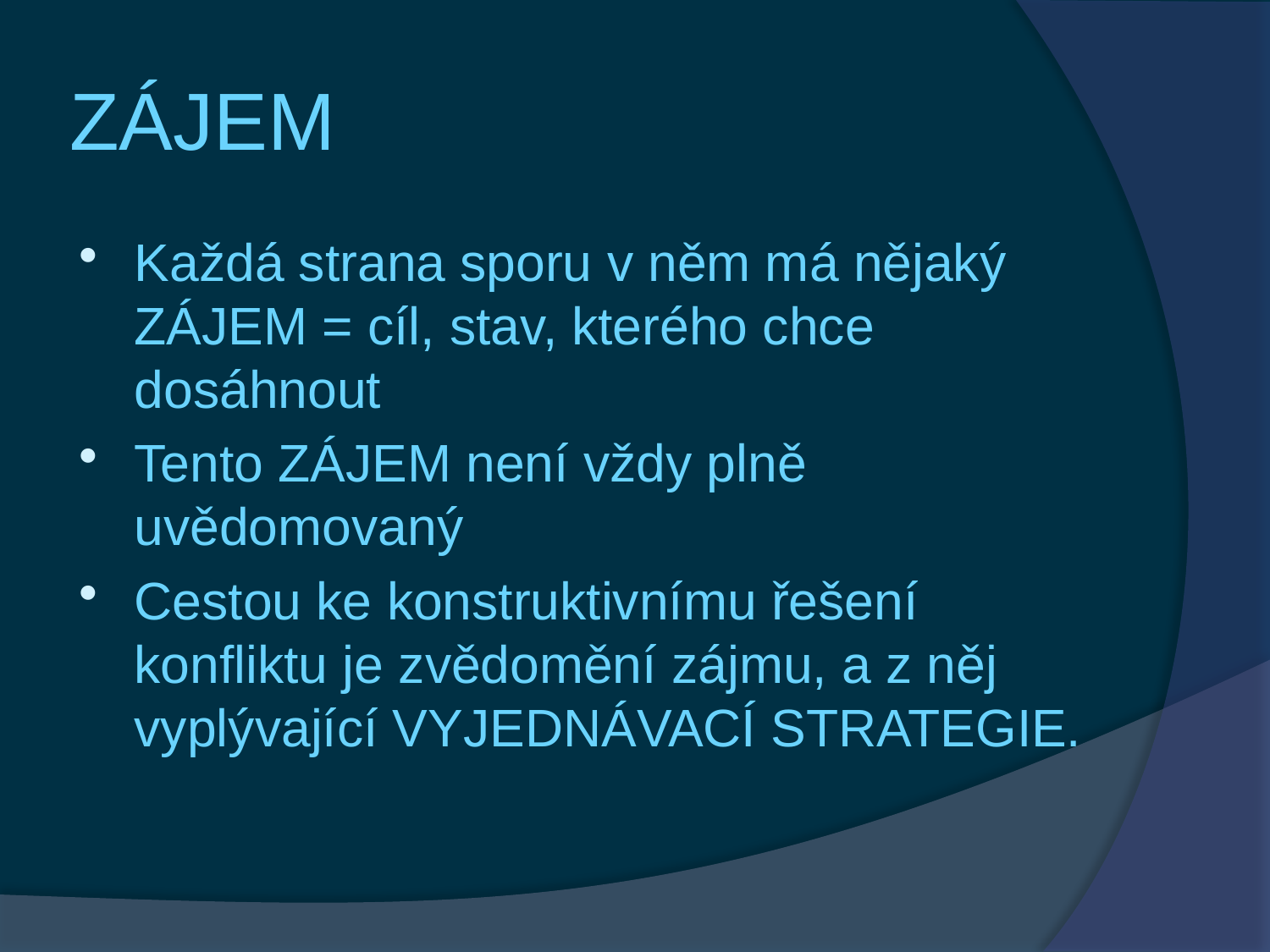

# ZÁJEM
Každá strana sporu v něm má nějaký ZÁJEM = cíl, stav, kterého chce dosáhnout
Tento ZÁJEM není vždy plně uvědomovaný
Cestou ke konstruktivnímu řešení konfliktu je zvědomění zájmu, a z něj vyplývající VYJEDNÁVACÍ STRATEGIE.